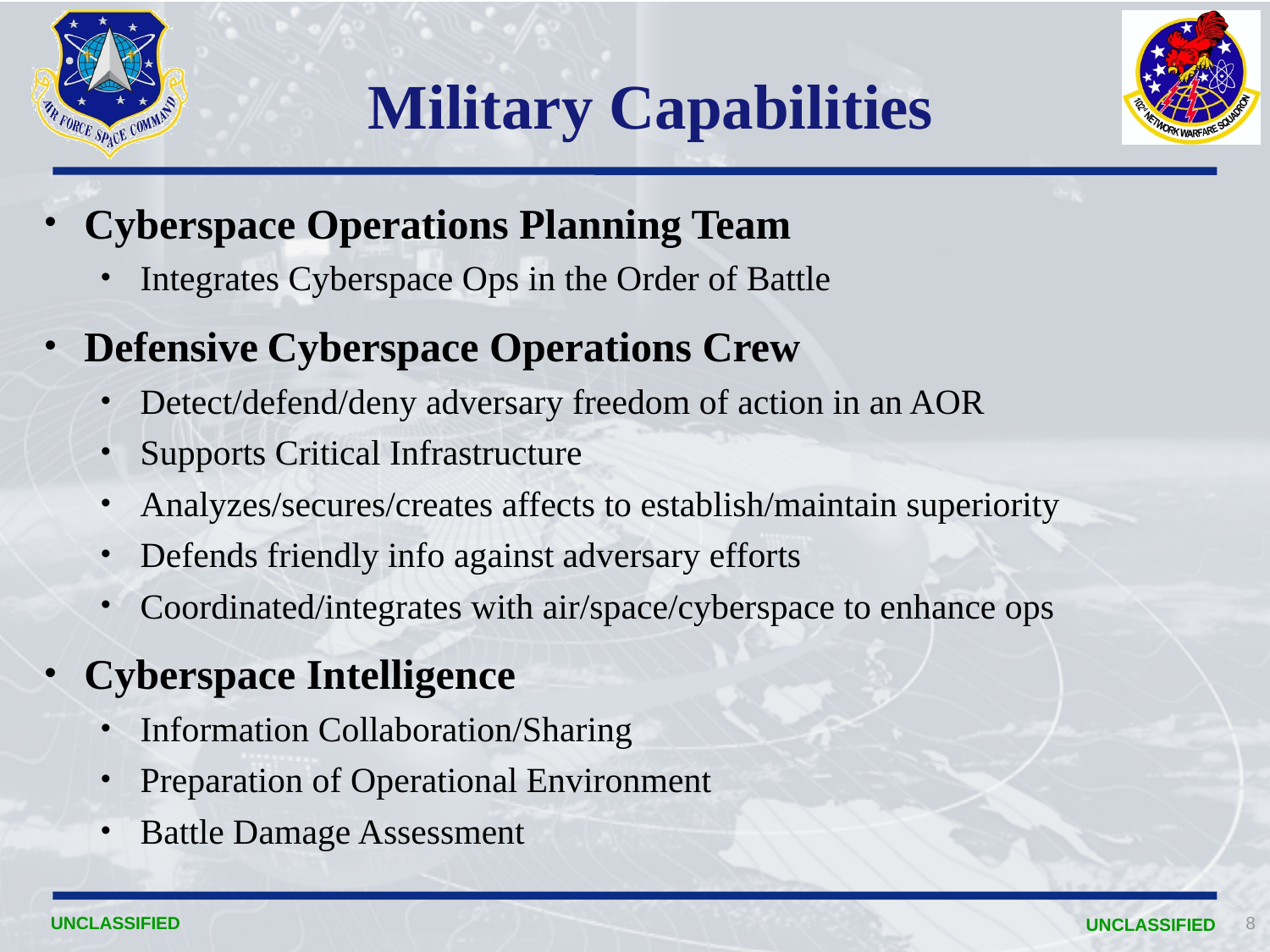

# Military Capabilities
Cyberspace Operations Planning Team
Integrates Cyberspace Ops in the Order of Battle
Defensive Cyberspace Operations Crew
Detect/defend/deny adversary freedom of action in an AOR
Supports Critical Infrastructure
Analyzes/secures/creates affects to establish/maintain superiority
Defends friendly info against adversary efforts
Coordinated/integrates with air/space/cyberspace to enhance ops
Cyberspace Intelligence
Information Collaboration/Sharing
Preparation of Operational Environment
Battle Damage Assessment
UNCLASSIFIED
8
UNCLASSIFIED